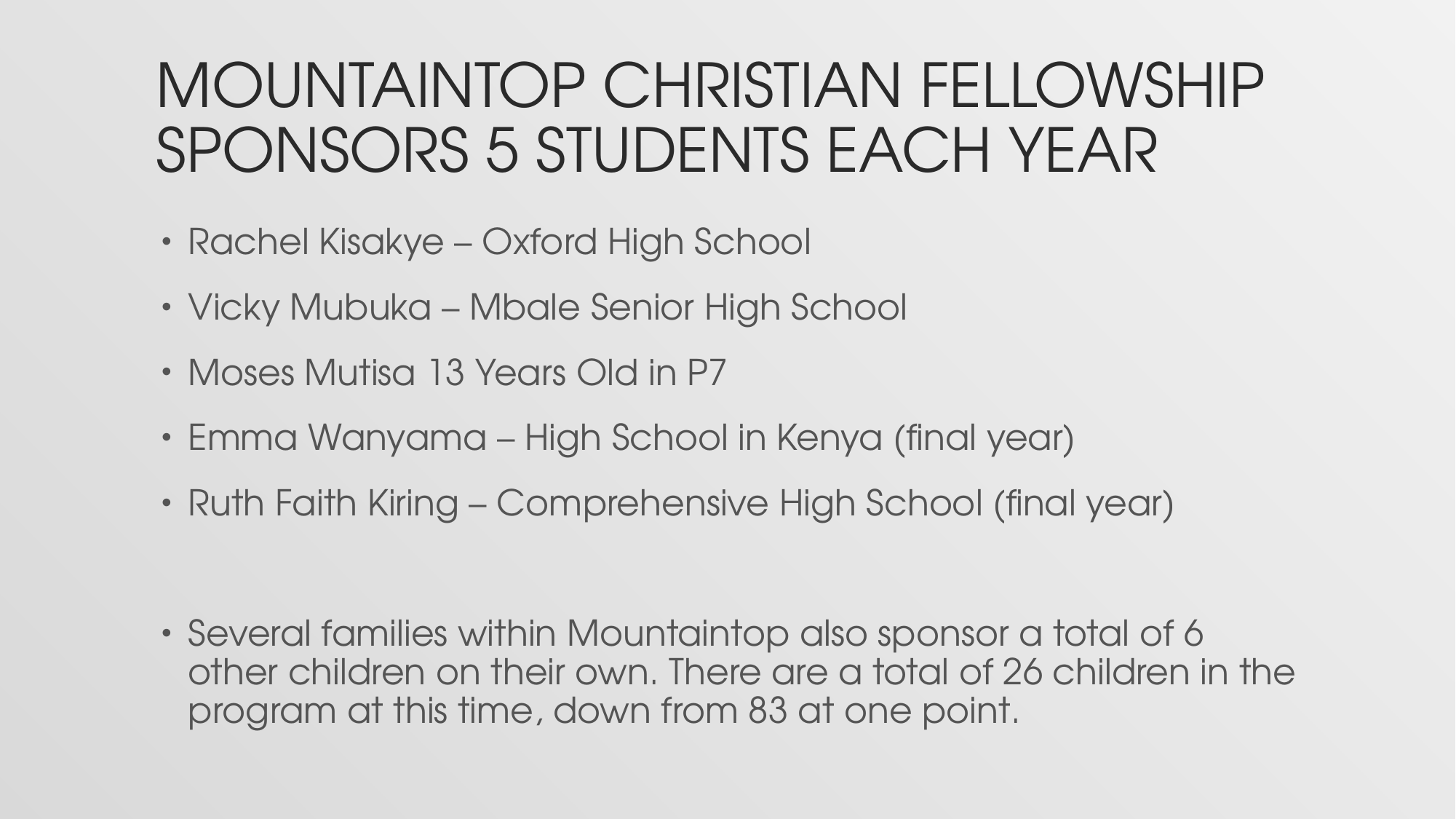

# Mountaintop Christian Fellowship Sponsors 5 Students Each Year
Rachel Kisakye – Oxford High School
Vicky Mubuka – Mbale Senior High School
Moses Mutisa 13 Years Old in P7
Emma Wanyama – High School in Kenya (final year)
Ruth Faith Kiring – Comprehensive High School (final year)

Several families within Mountaintop also sponsor a total of 6 other children on their own. There are a total of 26 children in the program at this time, down from 83 at one point.